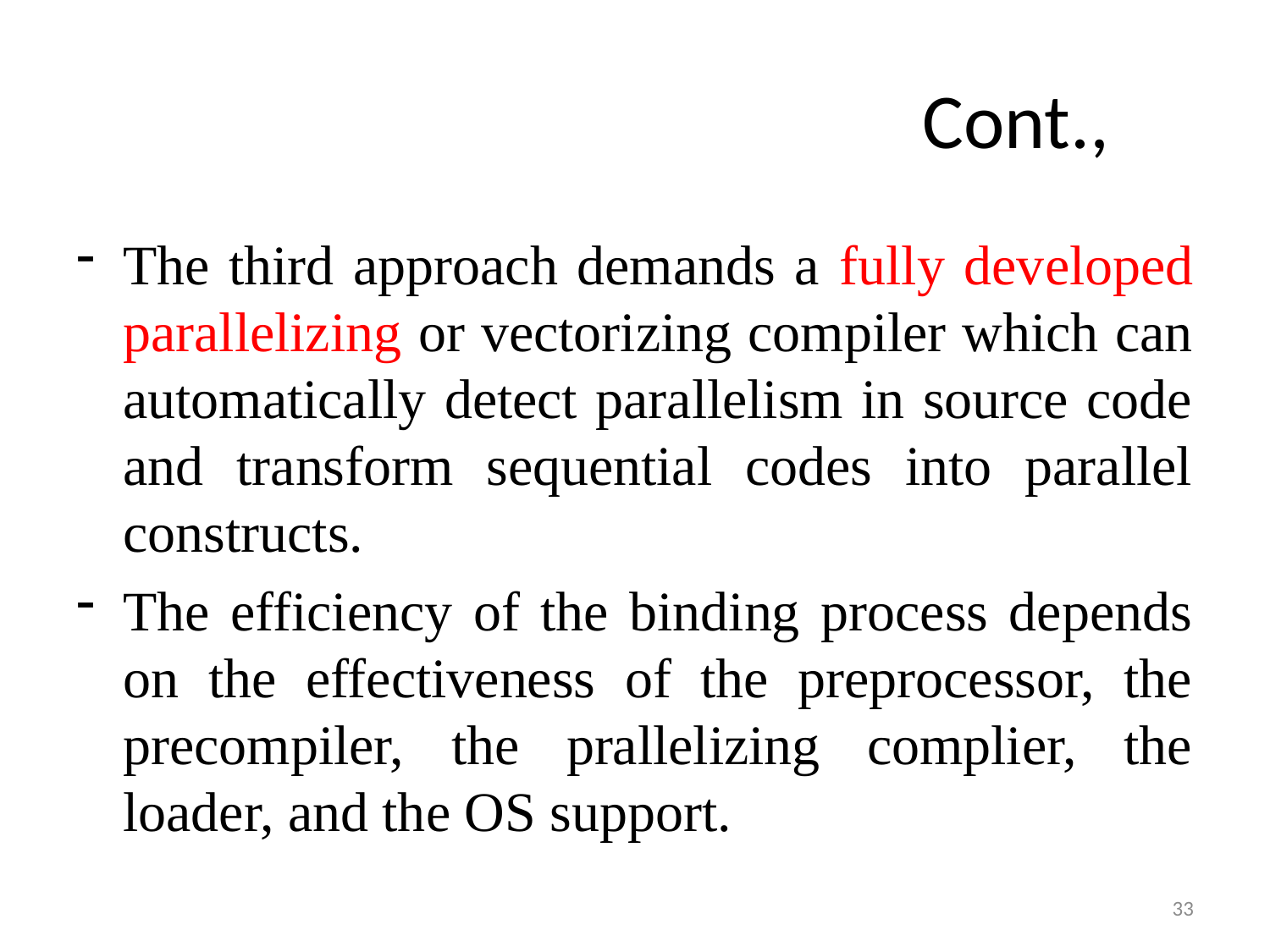

# Cont.,
The third approach demands a fully developed parallelizing or vectorizing compiler which can automatically detect parallelism in source code and transform sequential codes into parallel constructs.
The efficiency of the binding process depends on the effectiveness of the preprocessor, the precompiler, the prallelizing complier, the loader, and the OS support.
33